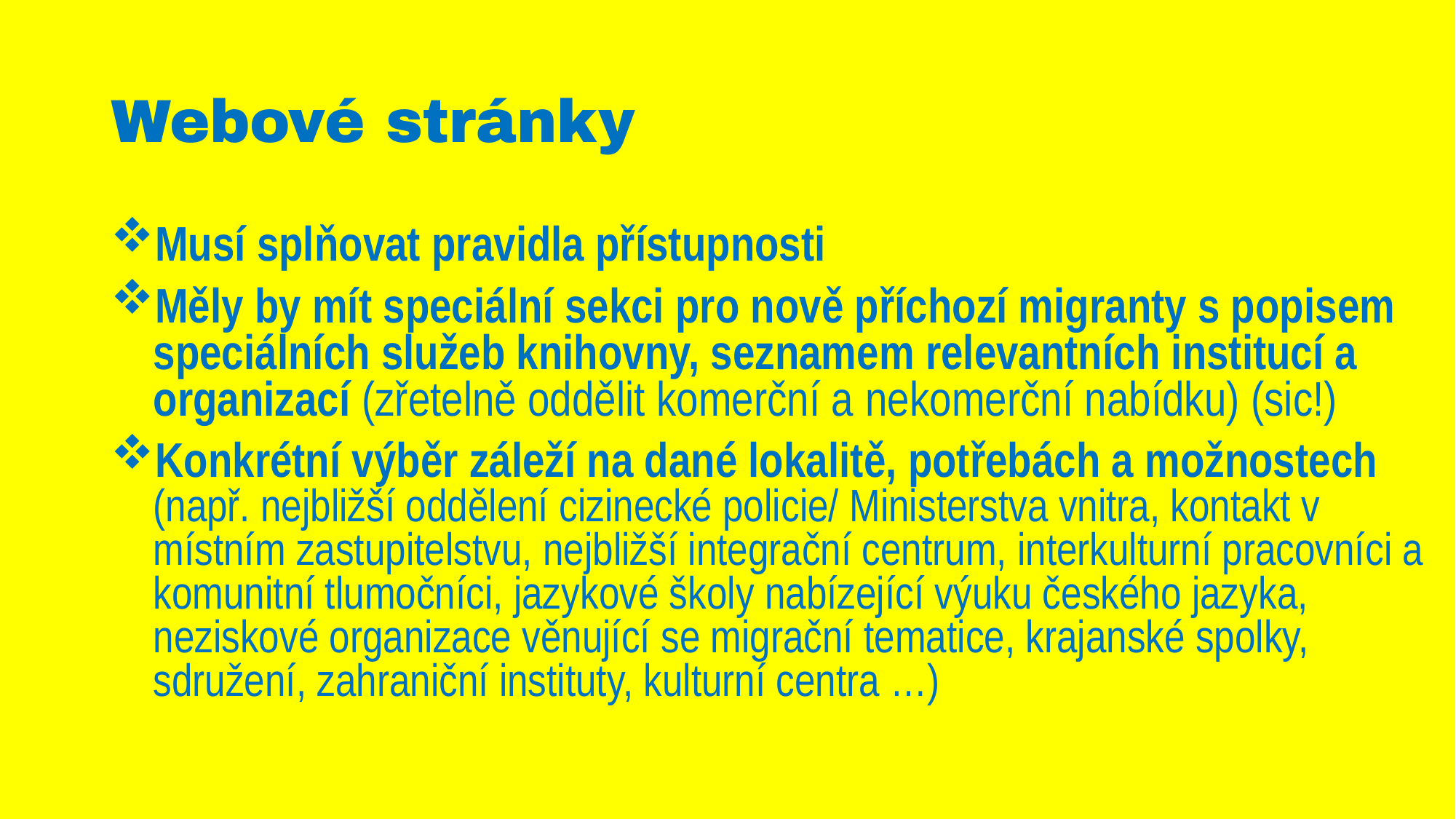

# Webové stránky
Musí splňovat pravidla přístupnosti
Měly by mít speciální sekci pro nově příchozí migranty s popisem speciálních služeb knihovny, seznamem relevantních institucí a organizací (zřetelně oddělit komerční a nekomerční nabídku) (sic!)
Konkrétní výběr záleží na dané lokalitě, potřebách a možnostech (např. nejbližší oddělení cizinecké policie/ Ministerstva vnitra, kontakt v místním zastupitelstvu, nejbližší integrační centrum, interkulturní pracovníci a komunitní tlumočníci, jazykové školy nabízející výuku českého jazyka, neziskové organizace věnující se migrační tematice, krajanské spolky, sdružení, zahraniční instituty, kulturní centra …)